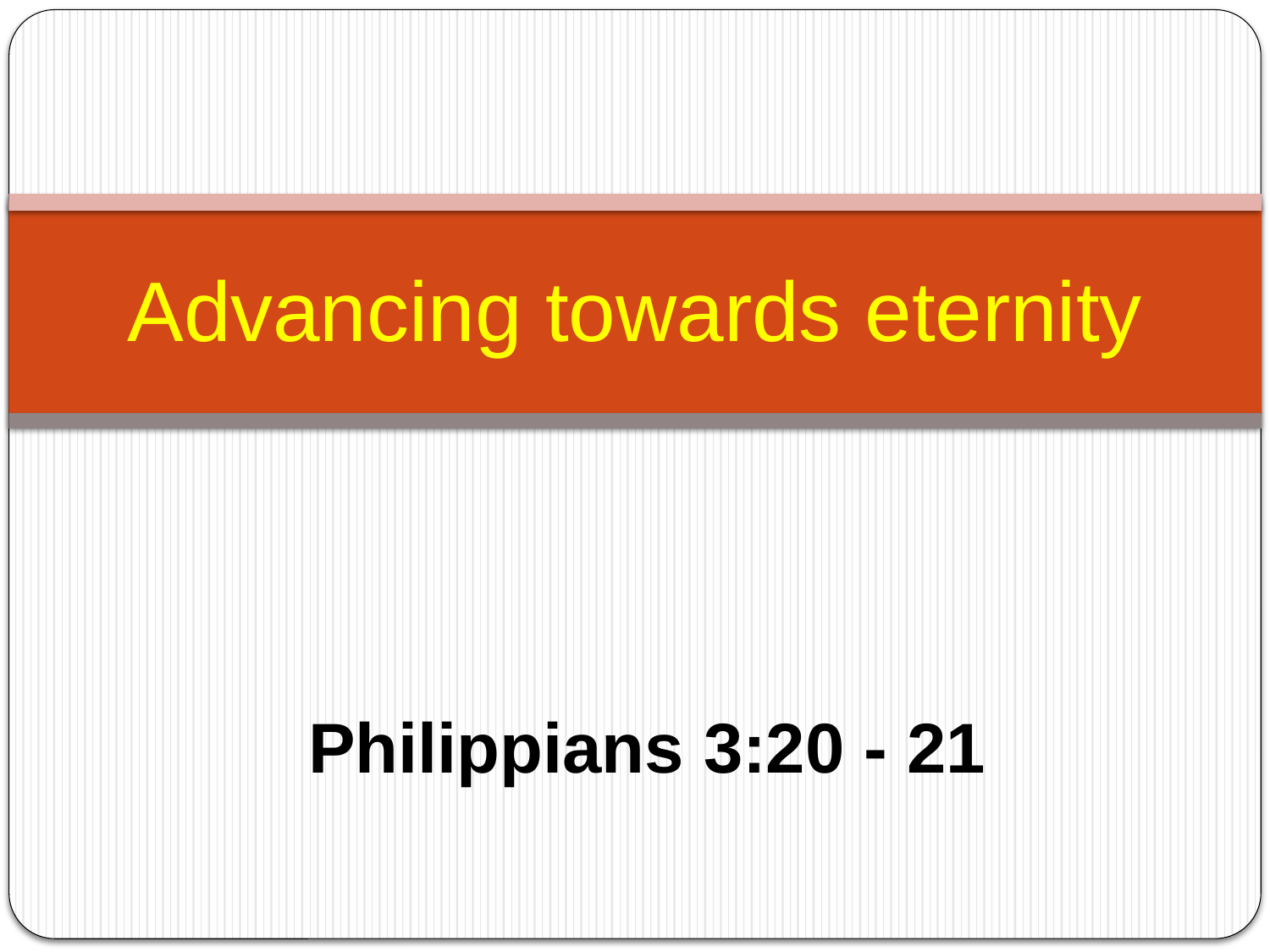

# Advancing towards eternity
Philippians 3:20 - 21